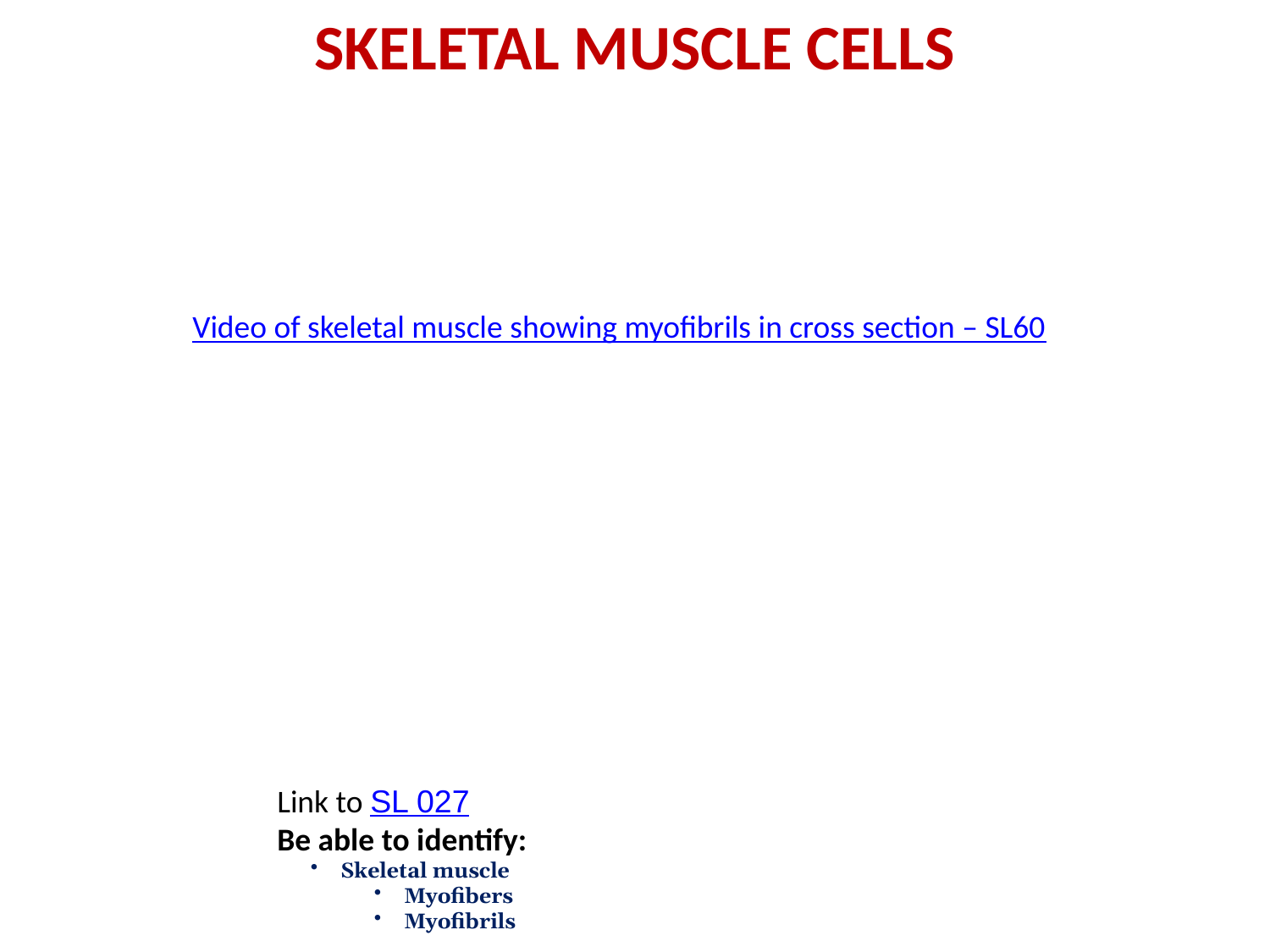

SKELETAL MUSCLE CELLS
Video of skeletal muscle showing myofibrils in cross section – SL60
Link to SL 027
Be able to identify:
Skeletal muscle
Myofibers
Myofibrils